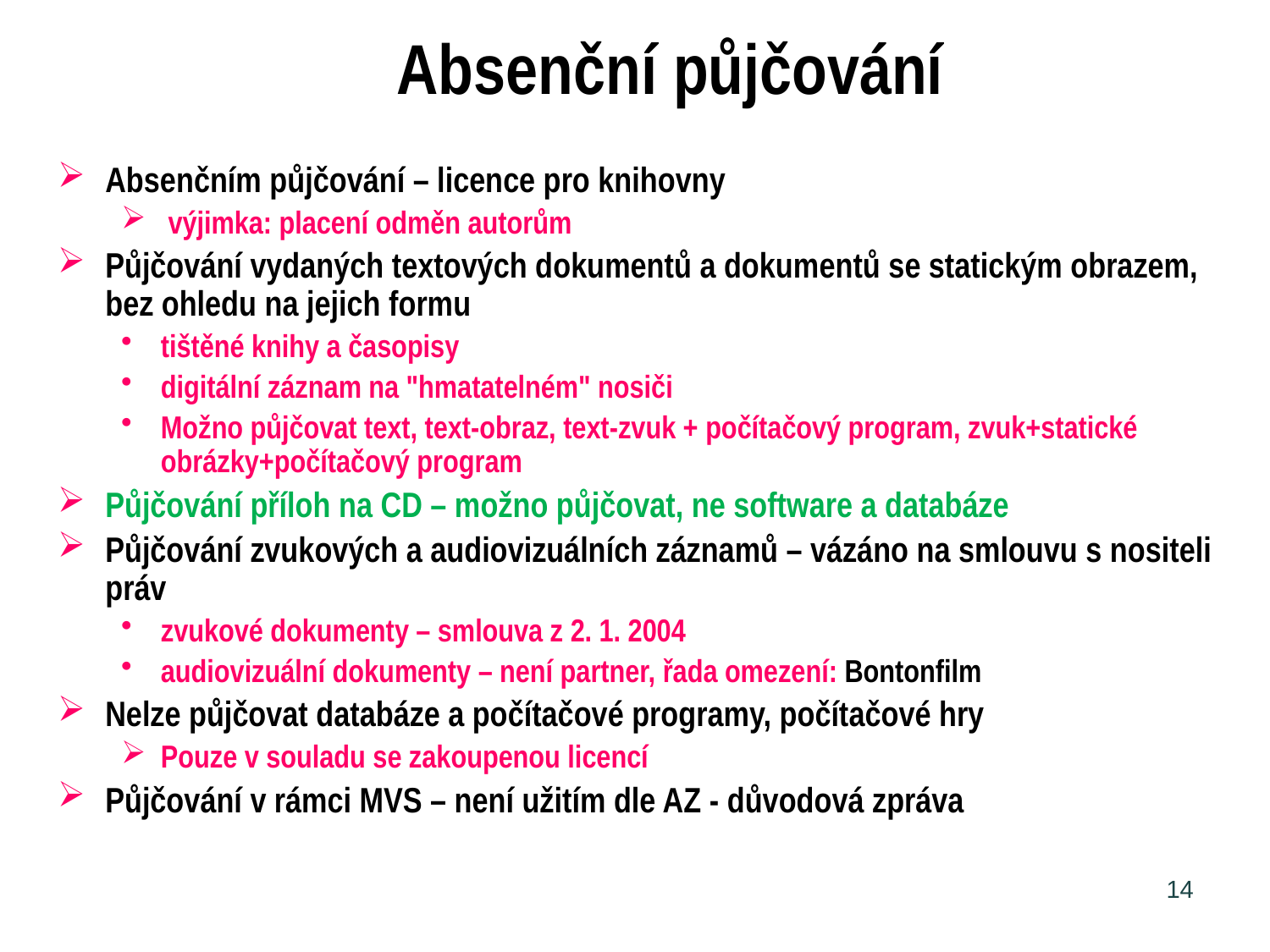

# Absenční půjčování

Absenčním půjčování – licence pro knihovny
 výjimka: placení odměn autorům
Půjčování vydaných textových dokumentů a dokumentů se statickým obrazem, bez ohledu na jejich formu
tištěné knihy a časopisy
digitální záznam na "hmatatelném" nosiči
Možno půjčovat text, text-obraz, text-zvuk + počítačový program, zvuk+statické obrázky+počítačový program
Půjčování příloh na CD – možno půjčovat, ne software a databáze
Půjčování zvukových a audiovizuálních záznamů – vázáno na smlouvu s nositeli práv
zvukové dokumenty – smlouva z 2. 1. 2004
audiovizuální dokumenty – není partner, řada omezení: Bontonfilm
Nelze půjčovat databáze a počítačové programy, počítačové hry
Pouze v souladu se zakoupenou licencí
Půjčování v rámci MVS – není užitím dle AZ - důvodová zpráva

14